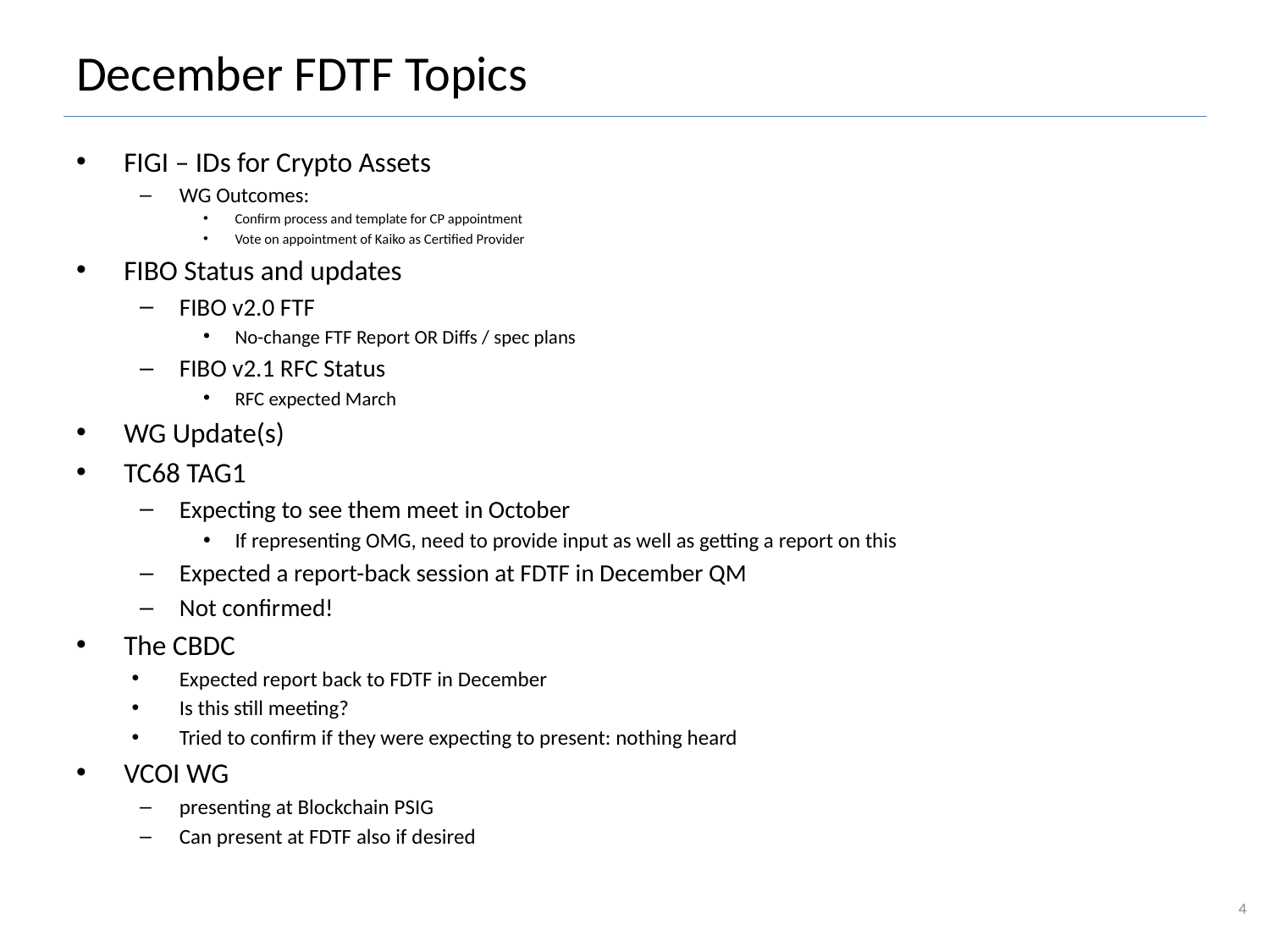

# December FDTF Topics
FIGI – IDs for Crypto Assets
WG Outcomes:
Confirm process and template for CP appointment
Vote on appointment of Kaiko as Certified Provider
FIBO Status and updates
FIBO v2.0 FTF
No-change FTF Report OR Diffs / spec plans
FIBO v2.1 RFC Status
RFC expected March
WG Update(s)
TC68 TAG1
Expecting to see them meet in October
If representing OMG, need to provide input as well as getting a report on this
Expected a report-back session at FDTF in December QM
Not confirmed!
The CBDC
Expected report back to FDTF in December
Is this still meeting?
Tried to confirm if they were expecting to present: nothing heard
VCOI WG
presenting at Blockchain PSIG
Can present at FDTF also if desired
4